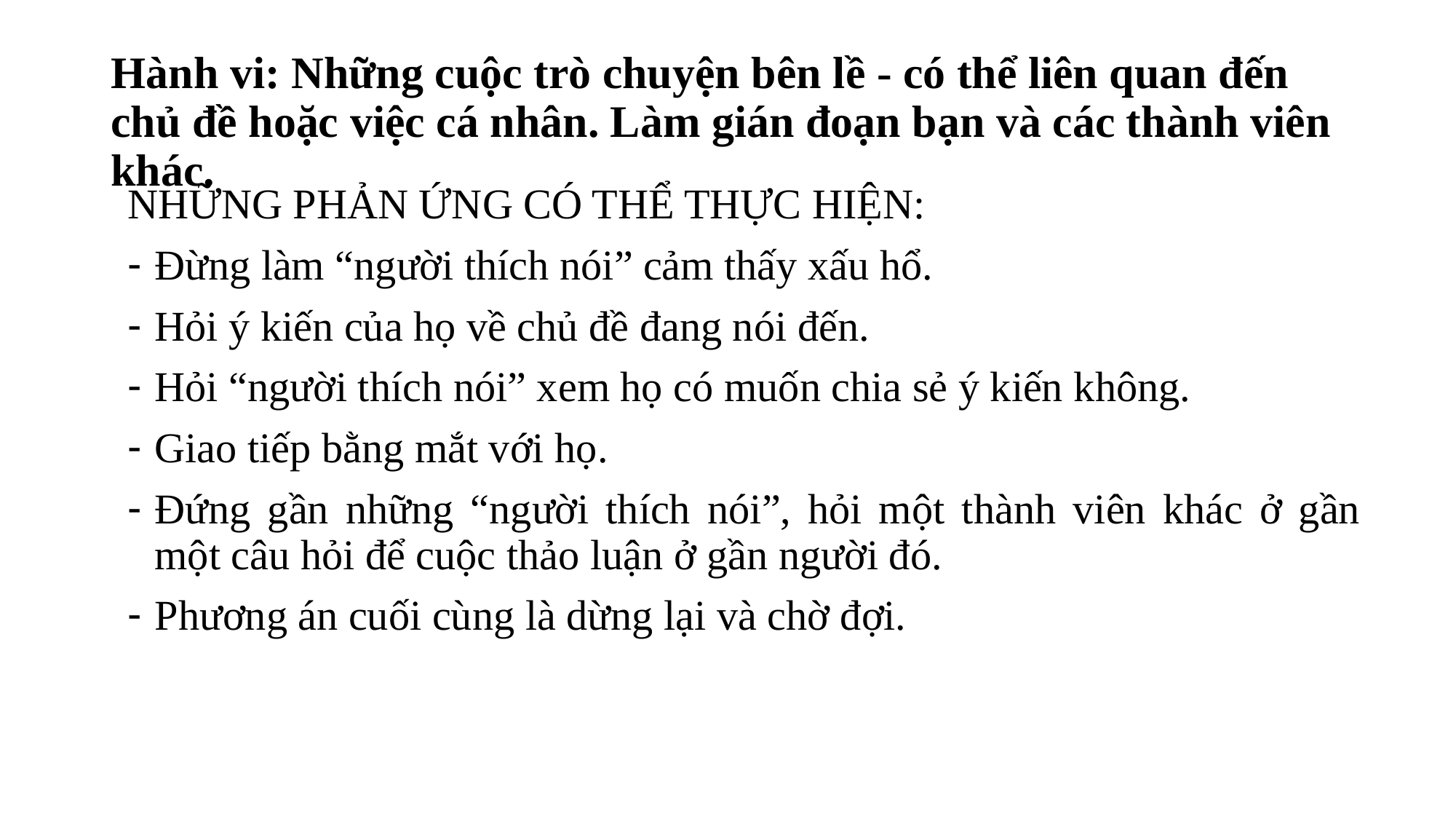

# Hành vi: Những cuộc trò chuyện bên lề - có thể liên quan đến chủ đề hoặc việc cá nhân. Làm gián đoạn bạn và các thành viên khác.
NHỮNG PHẢN ỨNG CÓ THỂ THỰC HIỆN:
Đừng làm “người thích nói” cảm thấy xấu hổ.
Hỏi ý kiến của họ về chủ đề đang nói đến.
Hỏi “người thích nói” xem họ có muốn chia sẻ ý kiến không.
Giao tiếp bằng mắt với họ.
Đứng gần những “người thích nói”, hỏi một thành viên khác ở gần một câu hỏi để cuộc thảo luận ở gần người đó.
Phương án cuối cùng là dừng lại và chờ đợi.